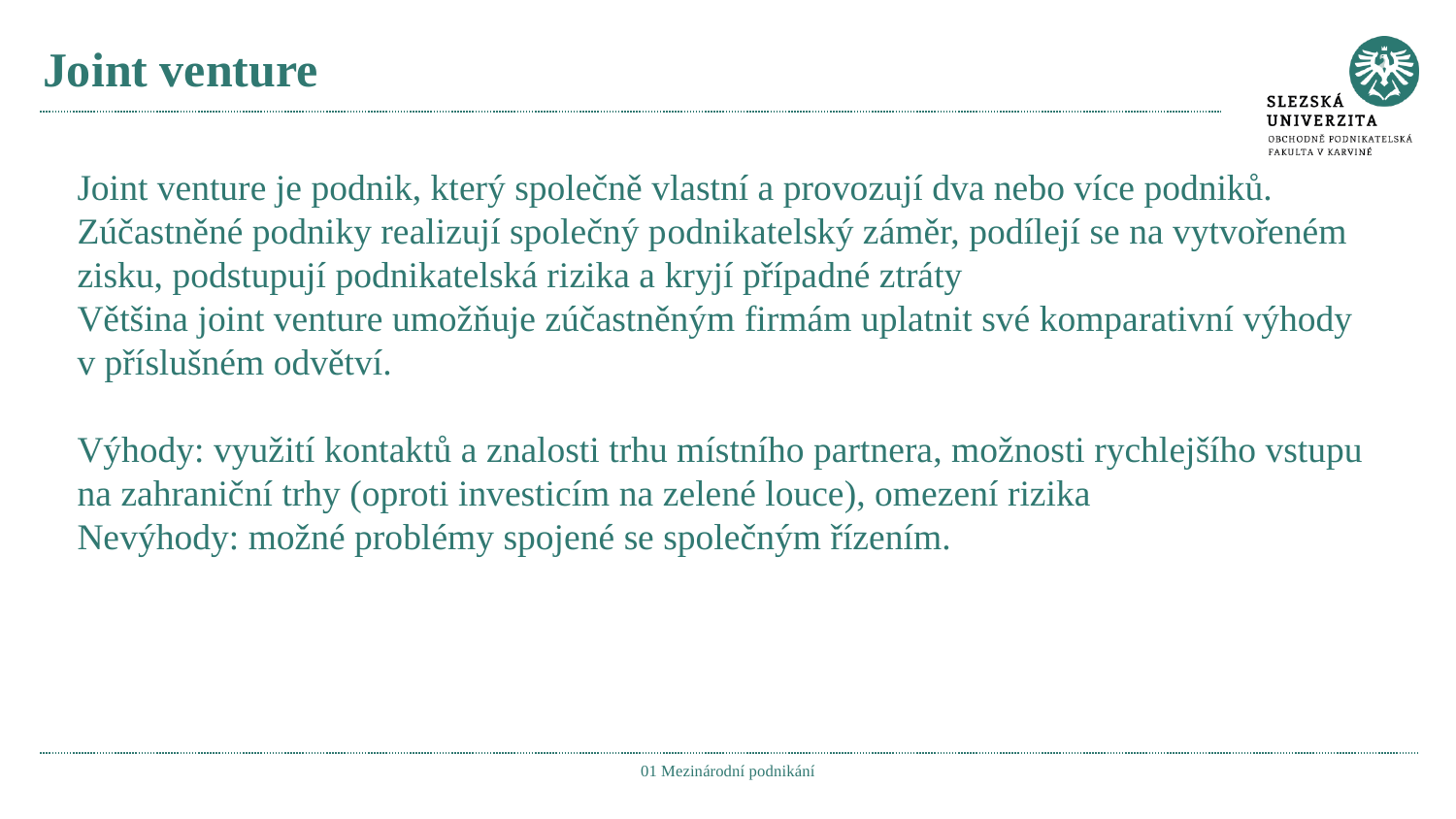

# Joint venture
Joint venture je podnik, který společně vlastní a provozují dva nebo více podniků.
Zúčastněné podniky realizují společný podnikatelský záměr, podílejí se na vytvořeném zisku, podstupují podnikatelská rizika a kryjí případné ztráty
Většina joint venture umožňuje zúčastněným firmám uplatnit své komparativní výhody v příslušném odvětví.

Výhody: využití kontaktů a znalosti trhu místního partnera, možnosti rychlejšího vstupu na zahraniční trhy (oproti investicím na zelené louce), omezení rizika
Nevýhody: možné problémy spojené se společným řízením.
01 Mezinárodní podnikání